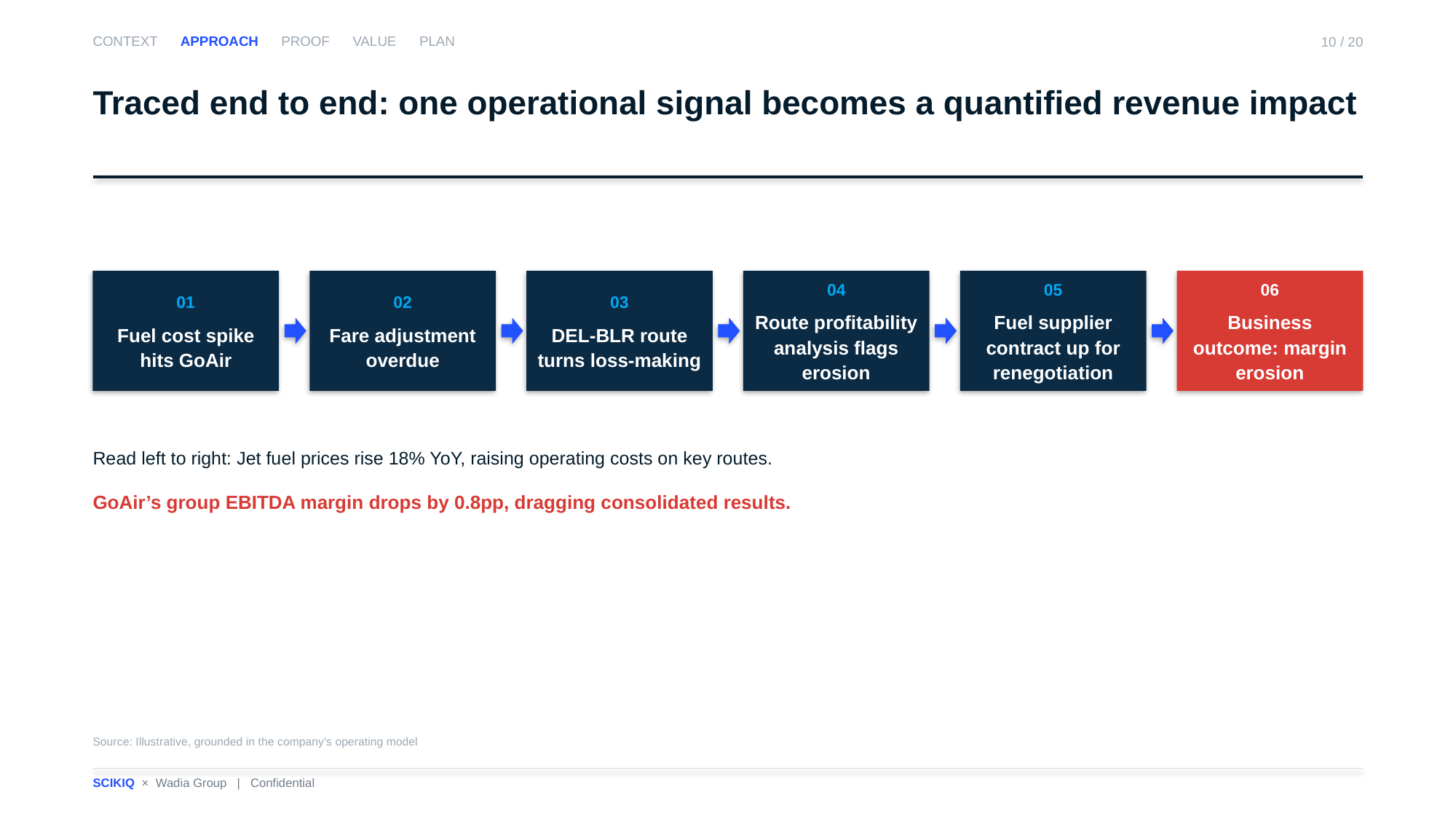

CONTEXT      APPROACH      PROOF      VALUE      PLAN
10 / 20
Traced end to end: one operational signal becomes a quantified revenue impact

01
Fuel cost spike hits GoAir

02
Fare adjustment overdue

03
DEL-BLR route turns loss-making

04
Route profitability analysis flags erosion

05
Fuel supplier contract up for renegotiation

06
Business outcome: margin erosion

Read left to right: Jet fuel prices rise 18% YoY, raising operating costs on key routes.
GoAir’s group EBITDA margin drops by 0.8pp, dragging consolidated results.
Source: Illustrative, grounded in the company's operating model
SCIKIQ  ×  Wadia Group   |   Confidential